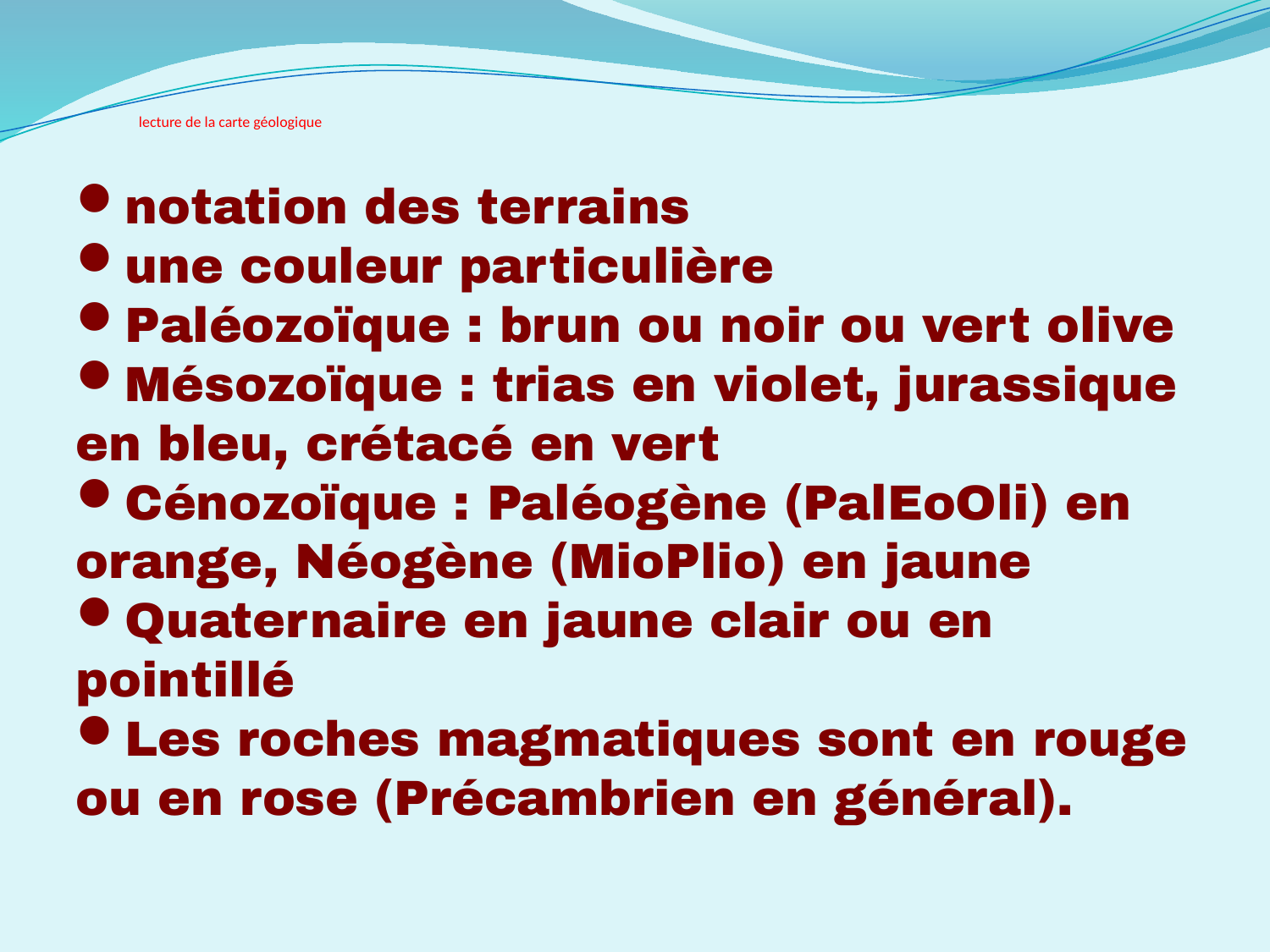

# lecture de la carte géologique
notation des terrains
une couleur particulière
Paléozoïque : brun ou noir ou vert olive
Mésozoïque : trias en violet, jurassique en bleu, crétacé en vert
Cénozoïque : Paléogène (PalEoOli) en orange, Néogène (MioPlio) en jaune
Quaternaire en jaune clair ou en pointillé
Les roches magmatiques sont en rouge ou en rose (Précambrien en général).